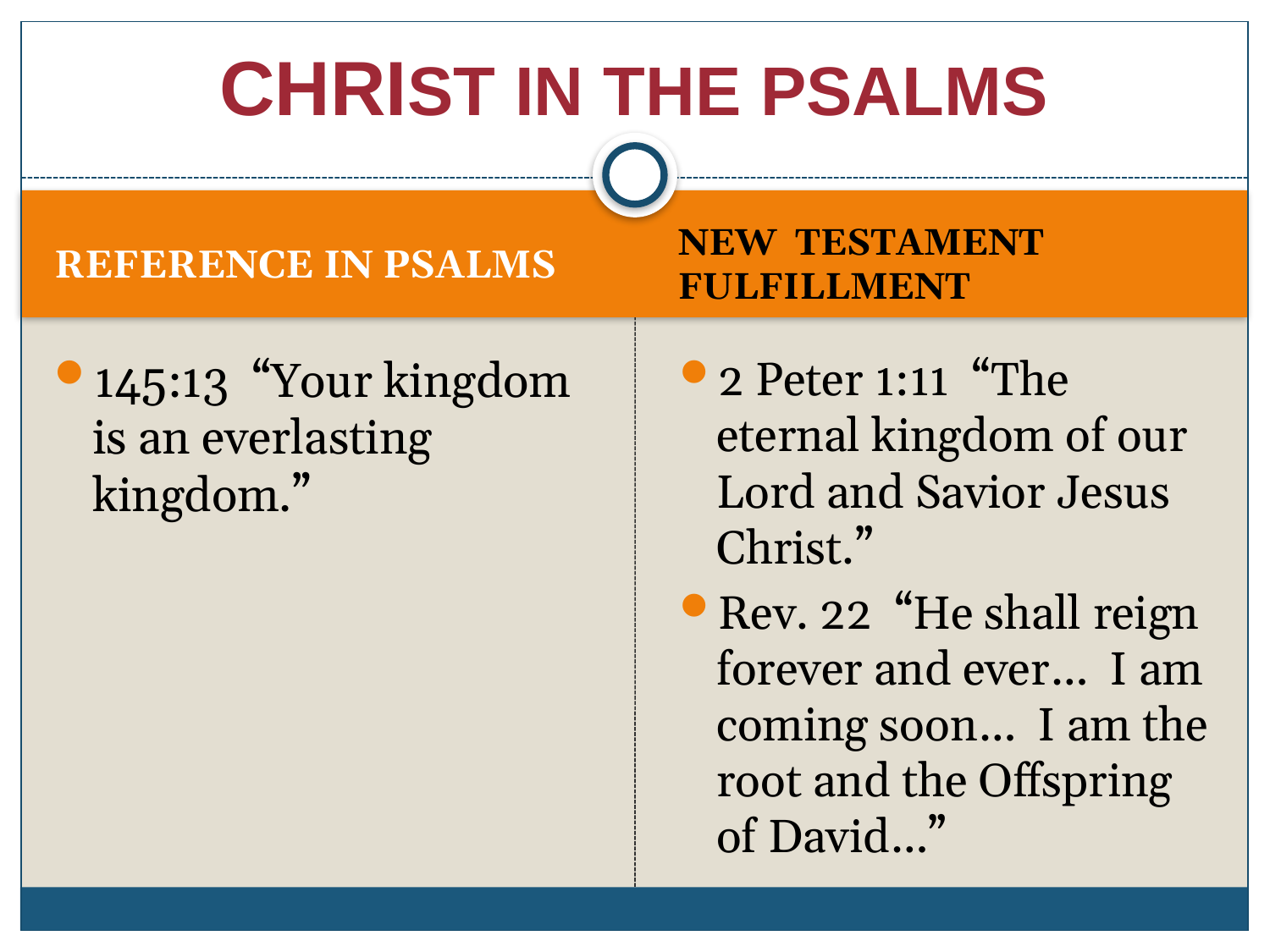

# CHRIST IN THE PSALMS
REFERENCE IN PSALMS
NEW  TESTAMENT FULFILLMENT
145:13  “Your kingdom is an everlasting kingdom.”
2 Peter 1:11  “The eternal kingdom of our Lord and Savior Jesus Christ.”
Rev. 22  “He shall reign forever and ever…  I am coming soon…  I am the root and the Offspring of David…”